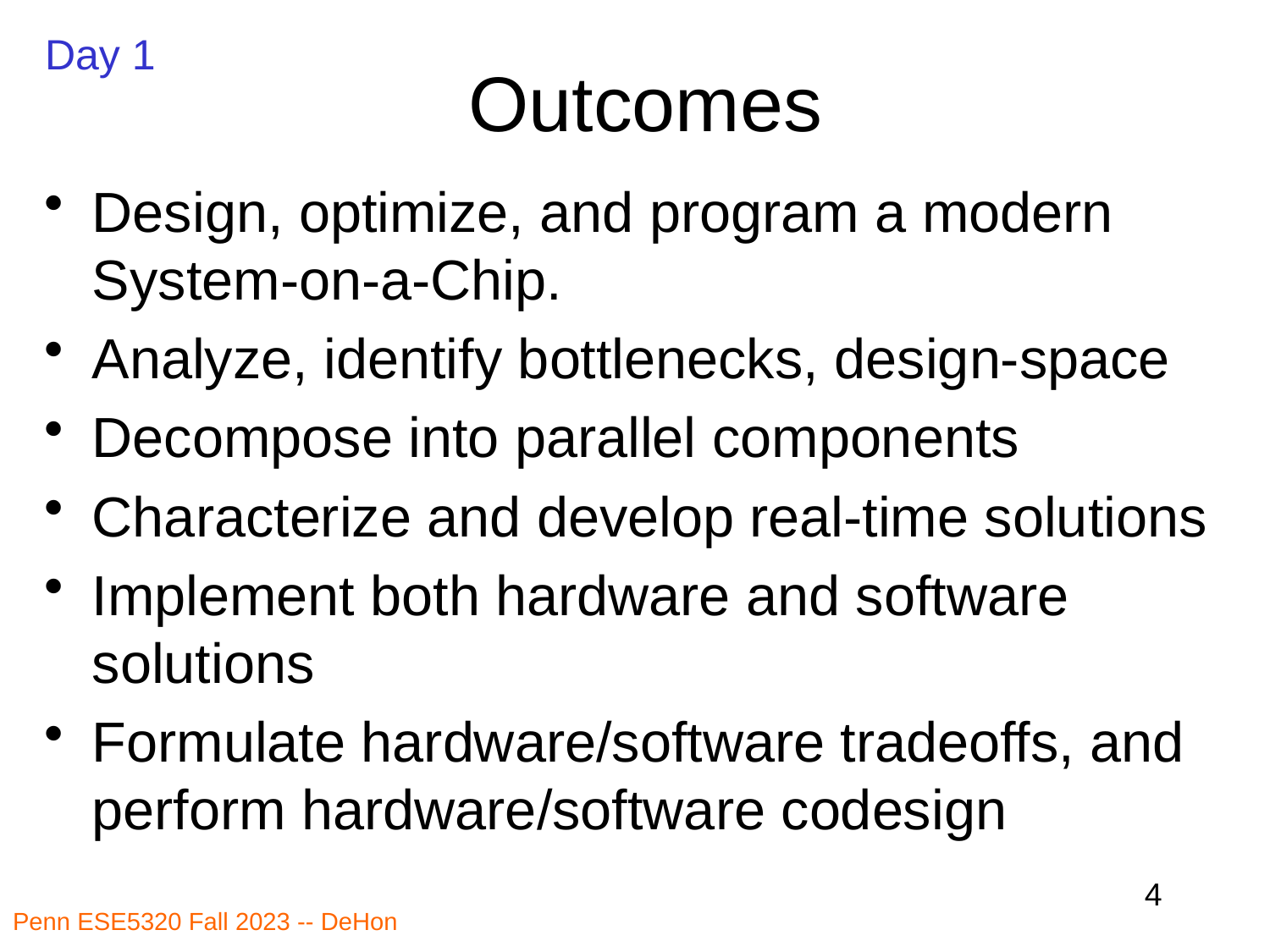

Day 1
# Outcomes
Design, optimize, and program a modern System-on-a-Chip.
Analyze, identify bottlenecks, design-space
Decompose into parallel components
Characterize and develop real-time solutions
Implement both hardware and software solutions
Formulate hardware/software tradeoffs, and perform hardware/software codesign
4
Penn ESE5320 Fall 2023 -- DeHon